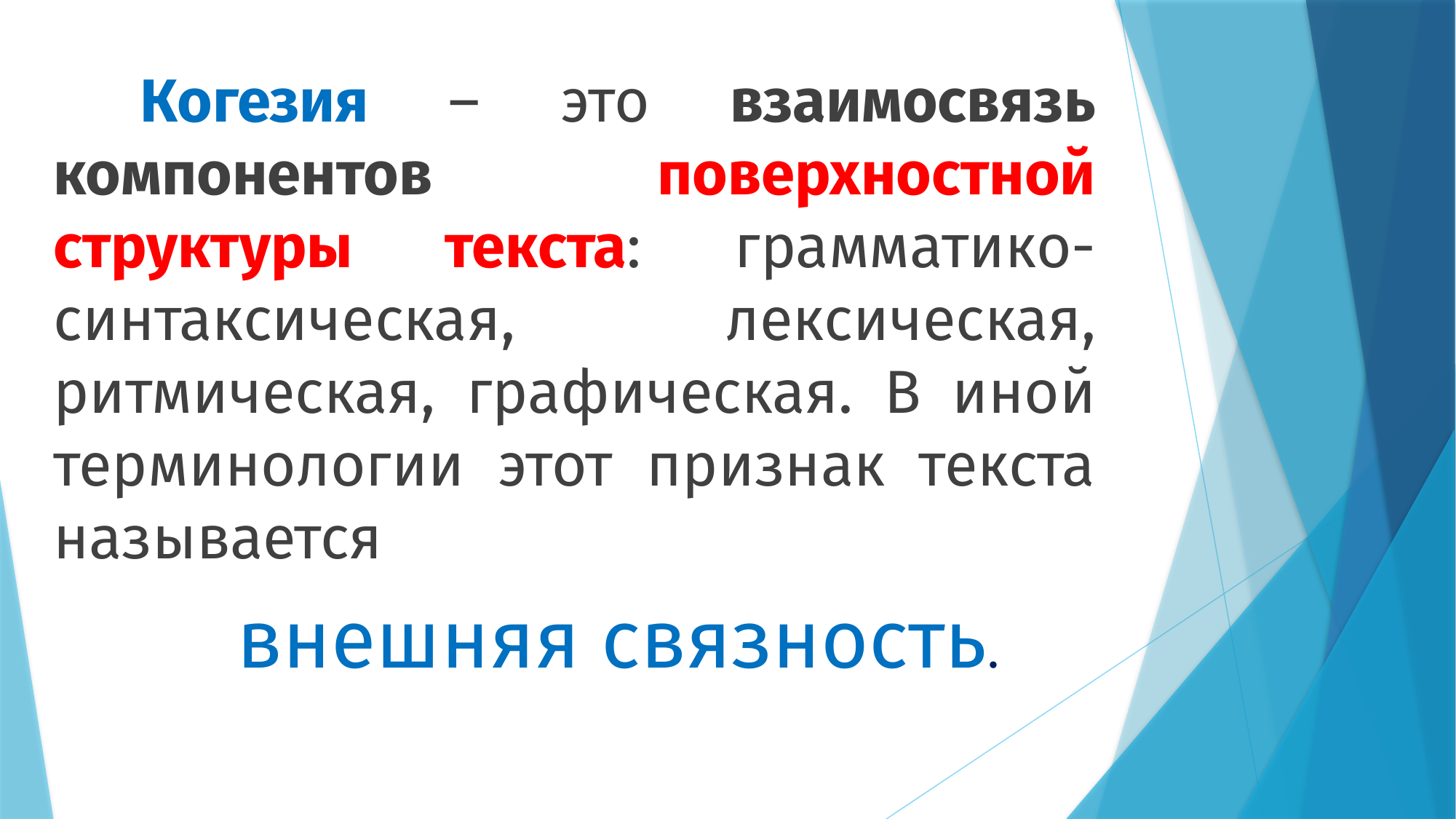

Когезия ― это взаимосвязь компонентов поверхностной структуры текста: грамматико-синтаксическая, лексическая, ритмическая, графическая. В иной терминологии этот признак текста называется
внешняя связность.